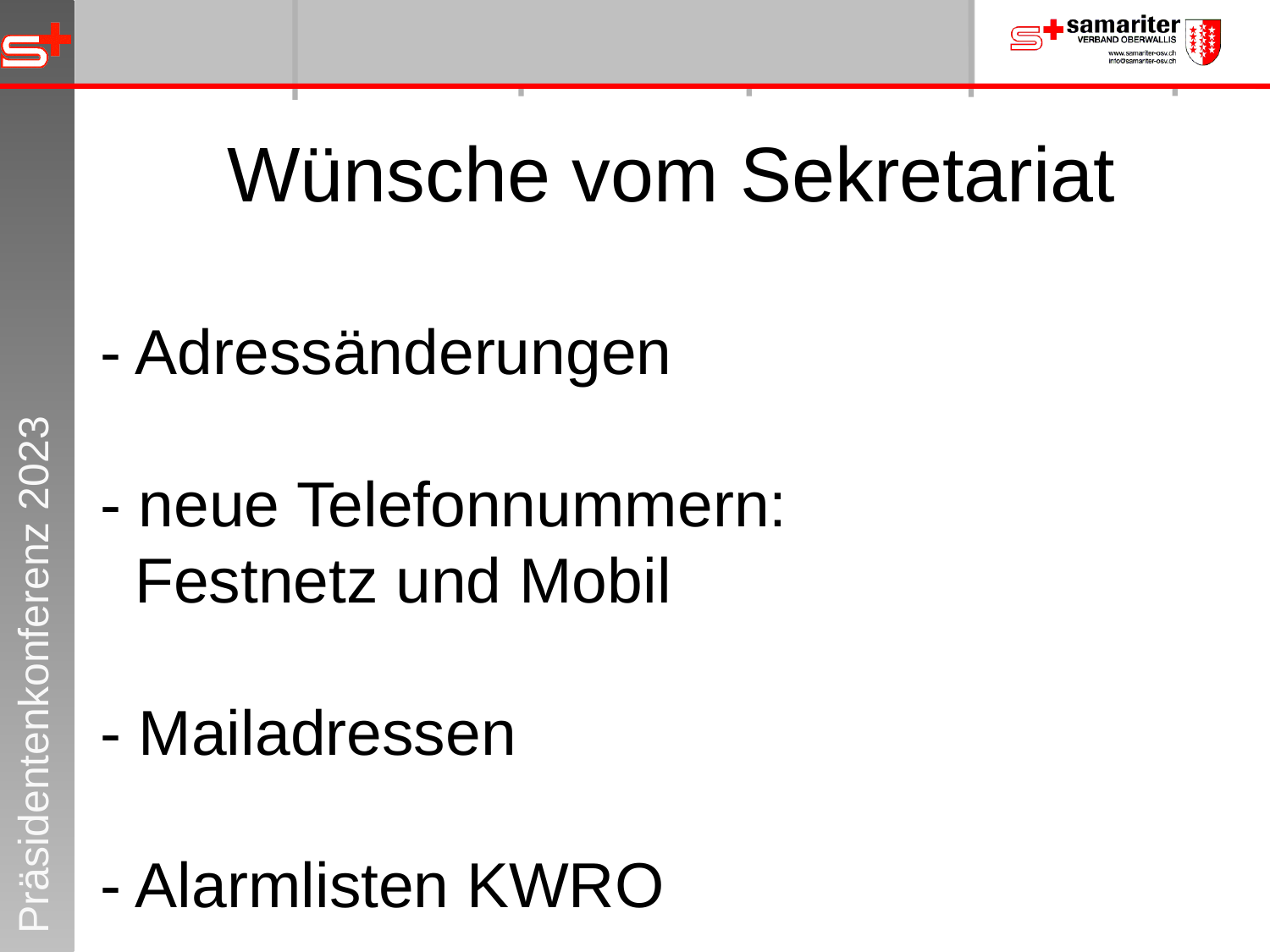

# Wünsche vom Sekretariat - Adressänderungen - neue Telefonnummern: Festnetz und Mobil - Mailadressen - Alarmlisten KWRO